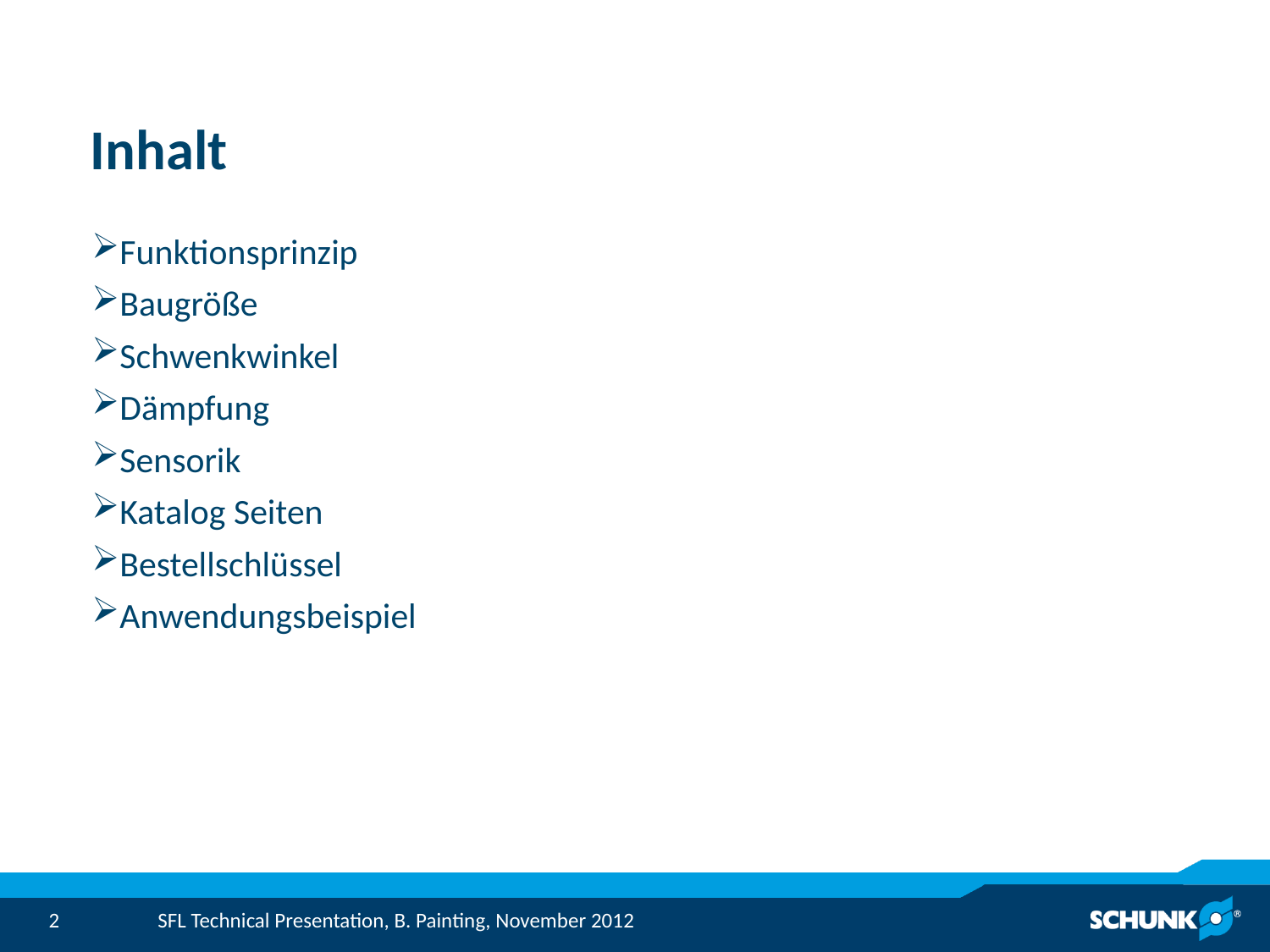

# Inhalt
Funktionsprinzip
Baugröße
Schwenkwinkel
Dämpfung
Sensorik
Katalog Seiten
Bestellschlüssel
Anwendungsbeispiel

SFL Technical Presentation, B. Painting, November 2012
2